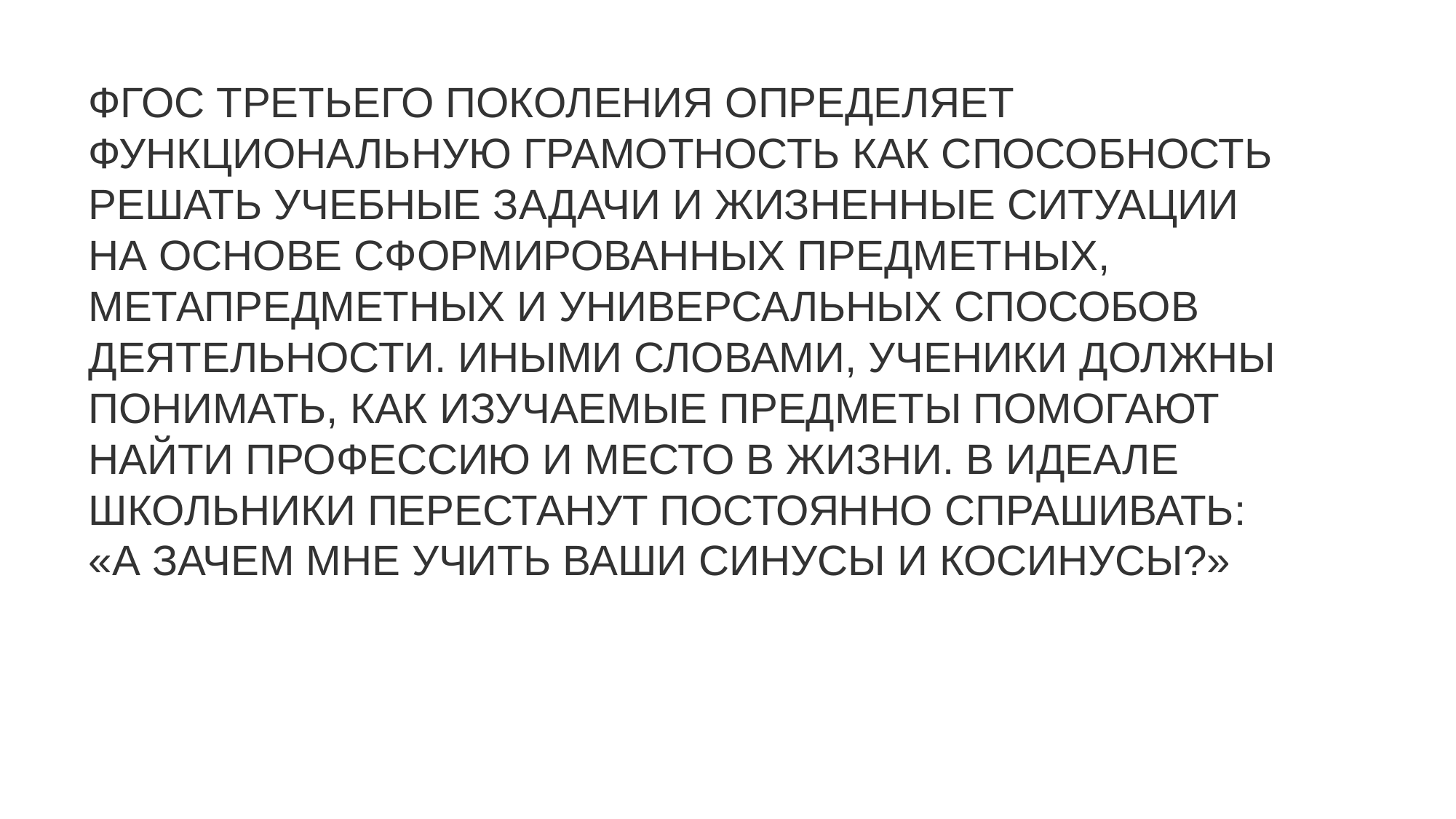

ФГОС ТРЕТЬЕГО ПОКОЛЕНИЯ ОПРЕДЕЛЯЕТ ФУНКЦИОНАЛЬНУЮ ГРАМОТНОСТЬ КАК СПОСОБНОСТЬ РЕШАТЬ УЧЕБНЫЕ ЗАДАЧИ И ЖИЗНЕННЫЕ СИТУАЦИИ НА ОСНОВЕ СФОРМИРОВАННЫХ ПРЕДМЕТНЫХ, МЕТАПРЕДМЕТНЫХ И УНИВЕРСАЛЬНЫХ СПОСОБОВ ДЕЯТЕЛЬНОСТИ. ИНЫМИ СЛОВАМИ, УЧЕНИКИ ДОЛЖНЫ ПОНИМАТЬ, КАК ИЗУЧАЕМЫЕ ПРЕДМЕТЫ ПОМОГАЮТ НАЙТИ ПРОФЕССИЮ И МЕСТО В ЖИЗНИ. В ИДЕАЛЕ ШКОЛЬНИКИ ПЕРЕСТАНУТ ПОСТОЯННО СПРАШИВАТЬ: «А ЗАЧЕМ МНЕ УЧИТЬ ВАШИ СИНУСЫ И КОСИНУСЫ?»